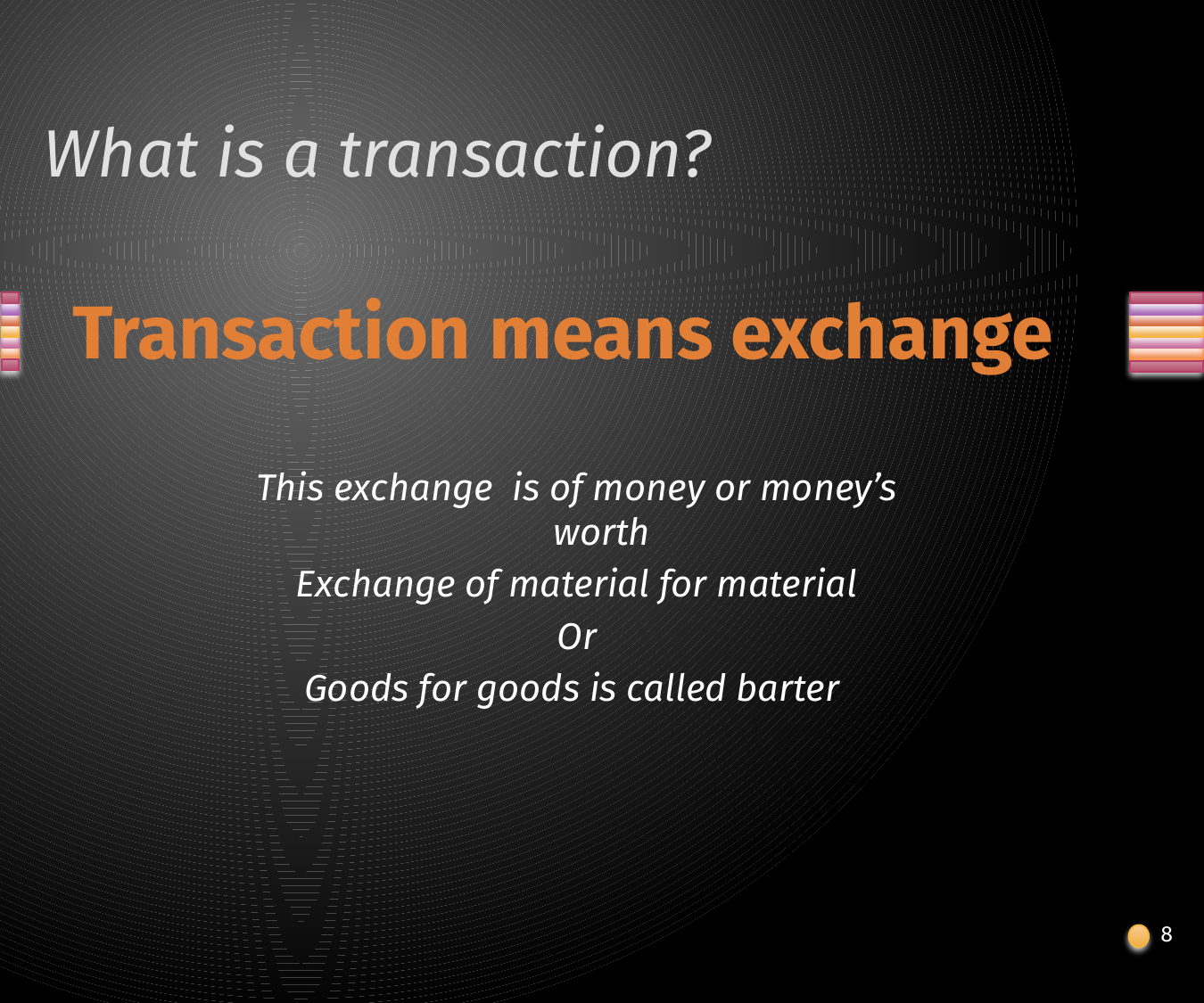

# What is a transaction?
Transaction means exchange
This exchange  is of money or money’s worth
Exchange of material for material
Or
Goods for goods is called barter
8